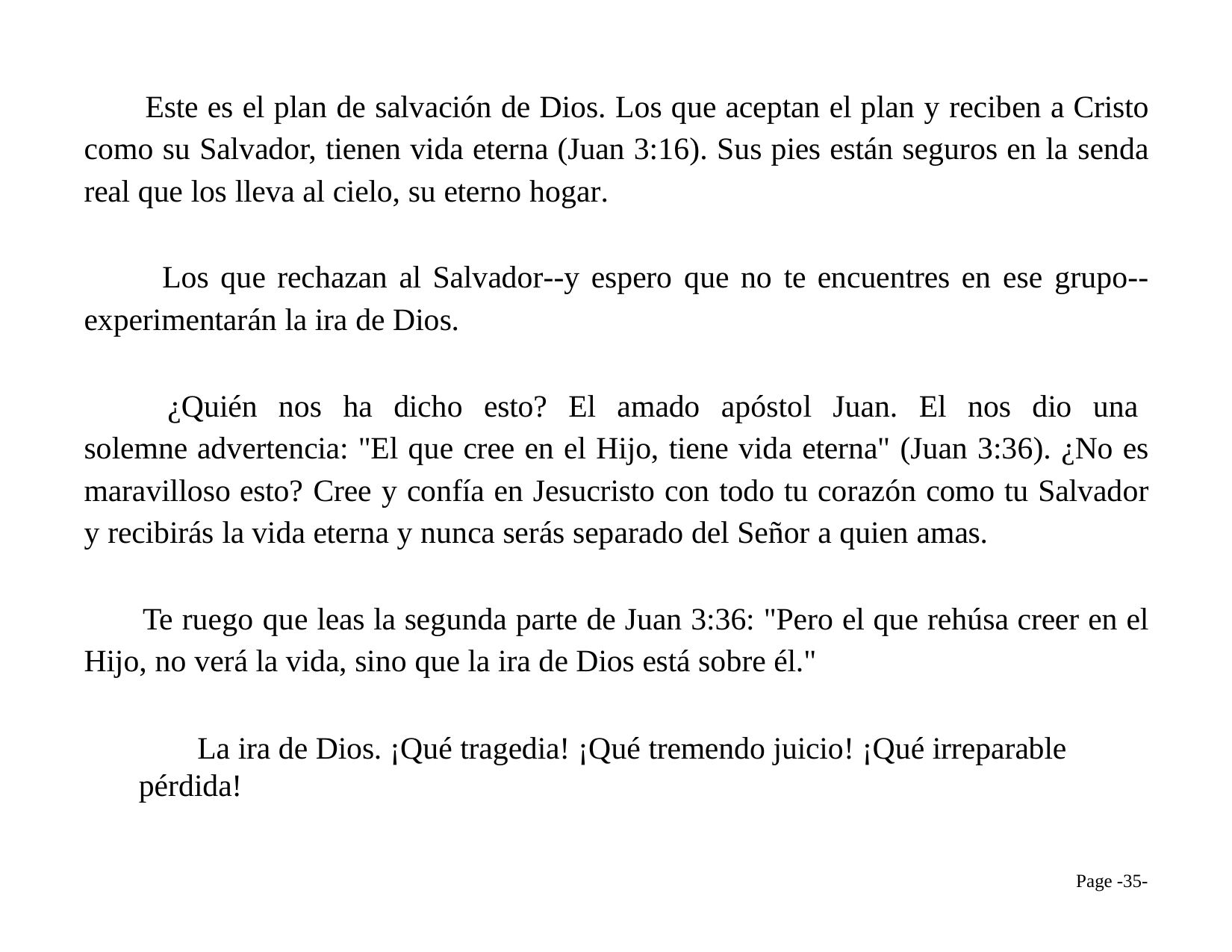

Este es el plan de salvación de Dios. Los que aceptan el plan y reciben a Cristo como su Salvador, tienen vida eterna (Juan 3:16). Sus pies están seguros en la senda real que los lleva al cielo, su eterno hogar.

Los que rechazan al Salvador--y espero que no te encuentres en ese grupo-- experimentarán la ira de Dios.

¿Quién  nos  ha  dicho  esto?  El  amado  apóstol  Juan.  El  nos  dio  una  solemne advertencia: "El que cree en el Hijo, tiene vida eterna" (Juan 3:36). ¿No es maravilloso esto? Cree y confía en Jesucristo con todo tu corazón como tu Salvador y recibirás la vida eterna y nunca serás separado del Señor a quien amas.

Te ruego que leas la segunda parte de Juan 3:36: "Pero el que rehúsa creer en el Hijo, no verá la vida, sino que la ira de Dios está sobre él."

La ira de Dios. ¡Qué tragedia! ¡Qué tremendo juicio! ¡Qué irreparable pérdida!
Page -35-